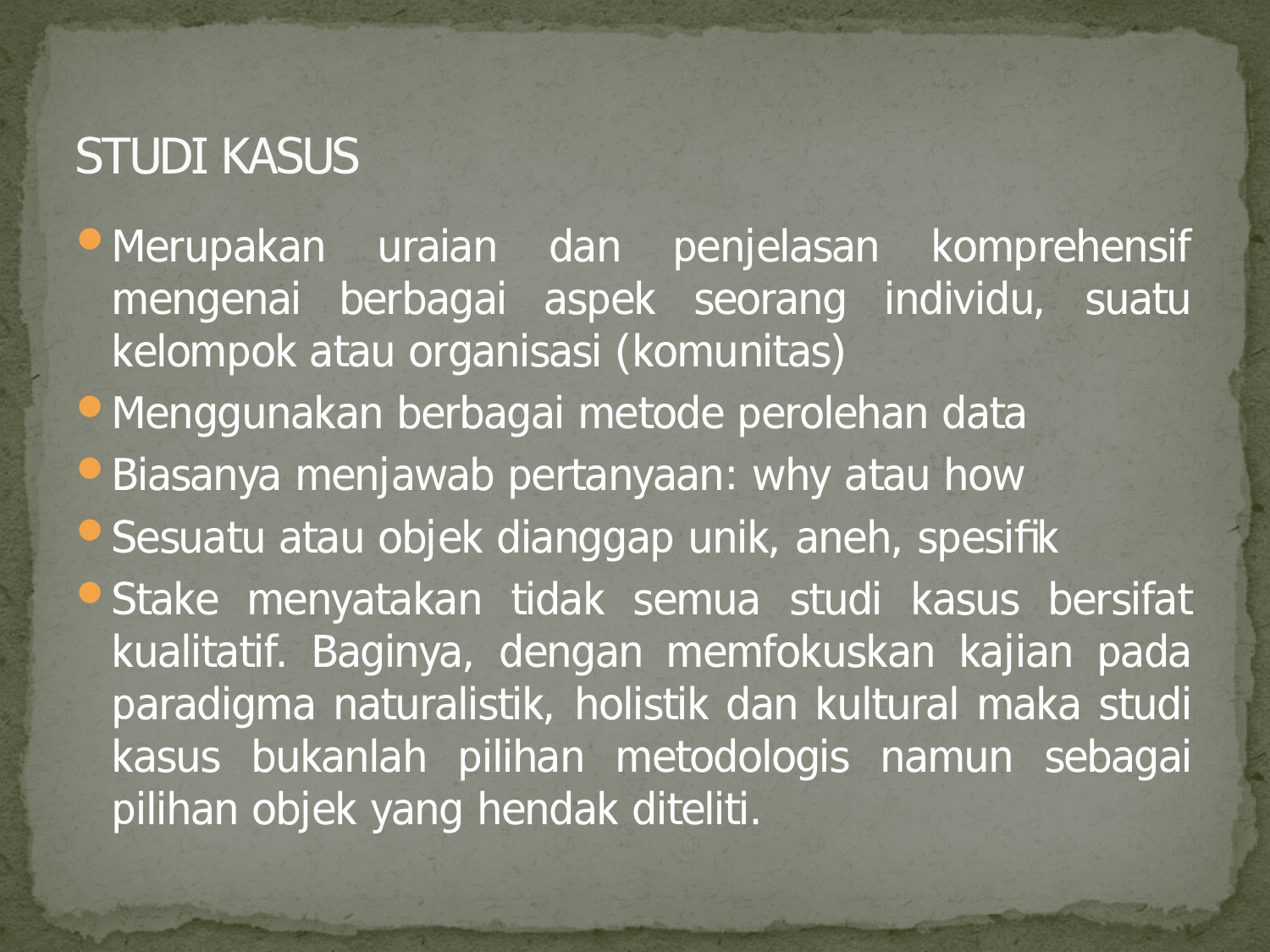

# STUDI KASUS
Merupakan uraian dan penjelasan komprehensif mengenai berbagai aspek seorang individu, suatu kelompok atau organisasi (komunitas)
Menggunakan berbagai metode perolehan data
Biasanya menjawab pertanyaan: why atau how
Sesuatu atau objek dianggap unik, aneh, spesifik
Stake menyatakan tidak semua studi kasus bersifat kualitatif. Baginya, dengan memfokuskan kajian pada paradigma naturalistik, holistik dan kultural maka studi kasus bukanlah pilihan metodologis namun sebagai pilihan objek yang hendak diteliti.